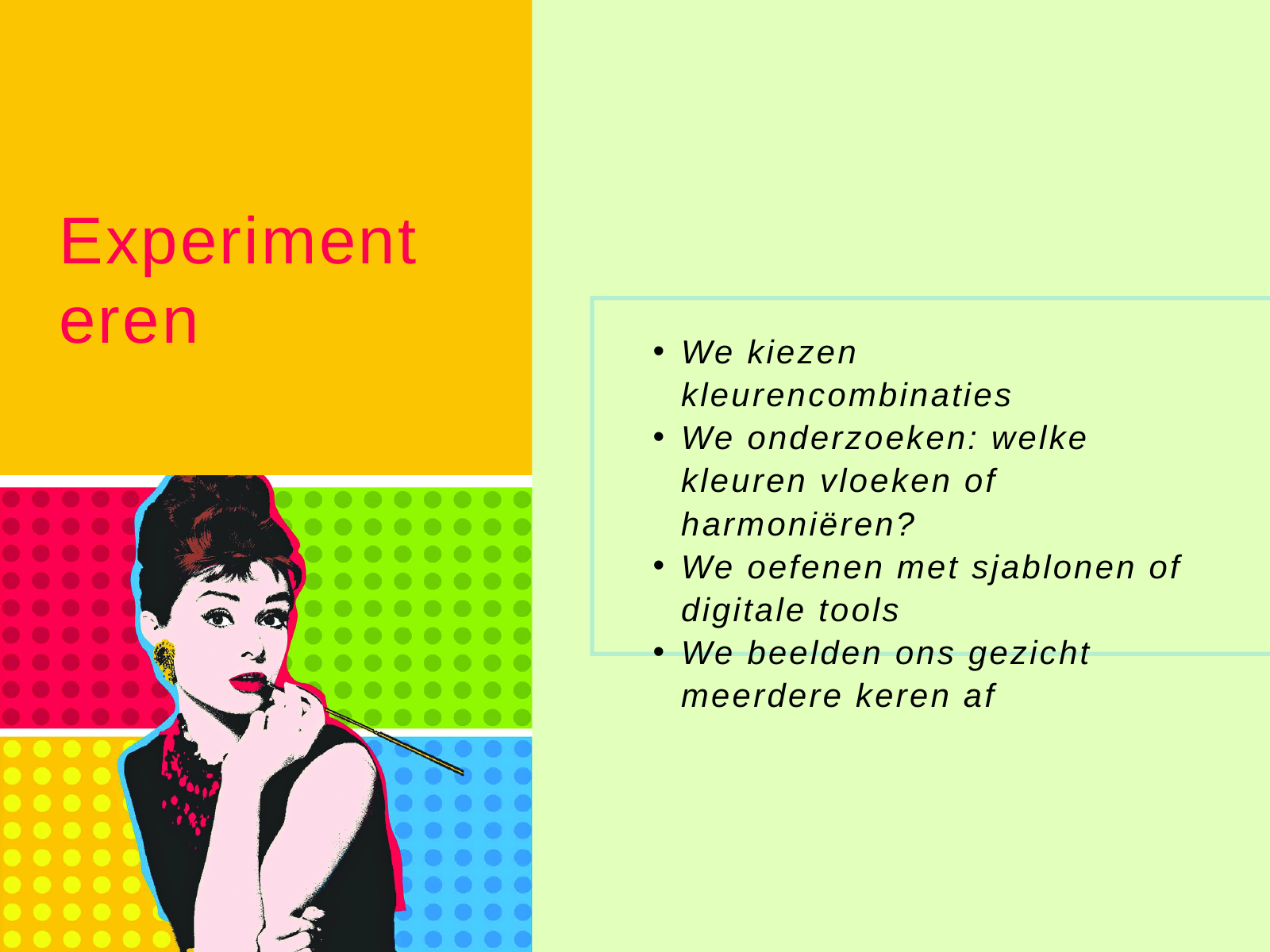

Experimenteren

We kiezen kleurencombinaties
We onderzoeken: welke kleuren vloeken of harmoniëren?
We oefenen met sjablonen of digitale tools
We beelden ons gezicht meerdere keren af